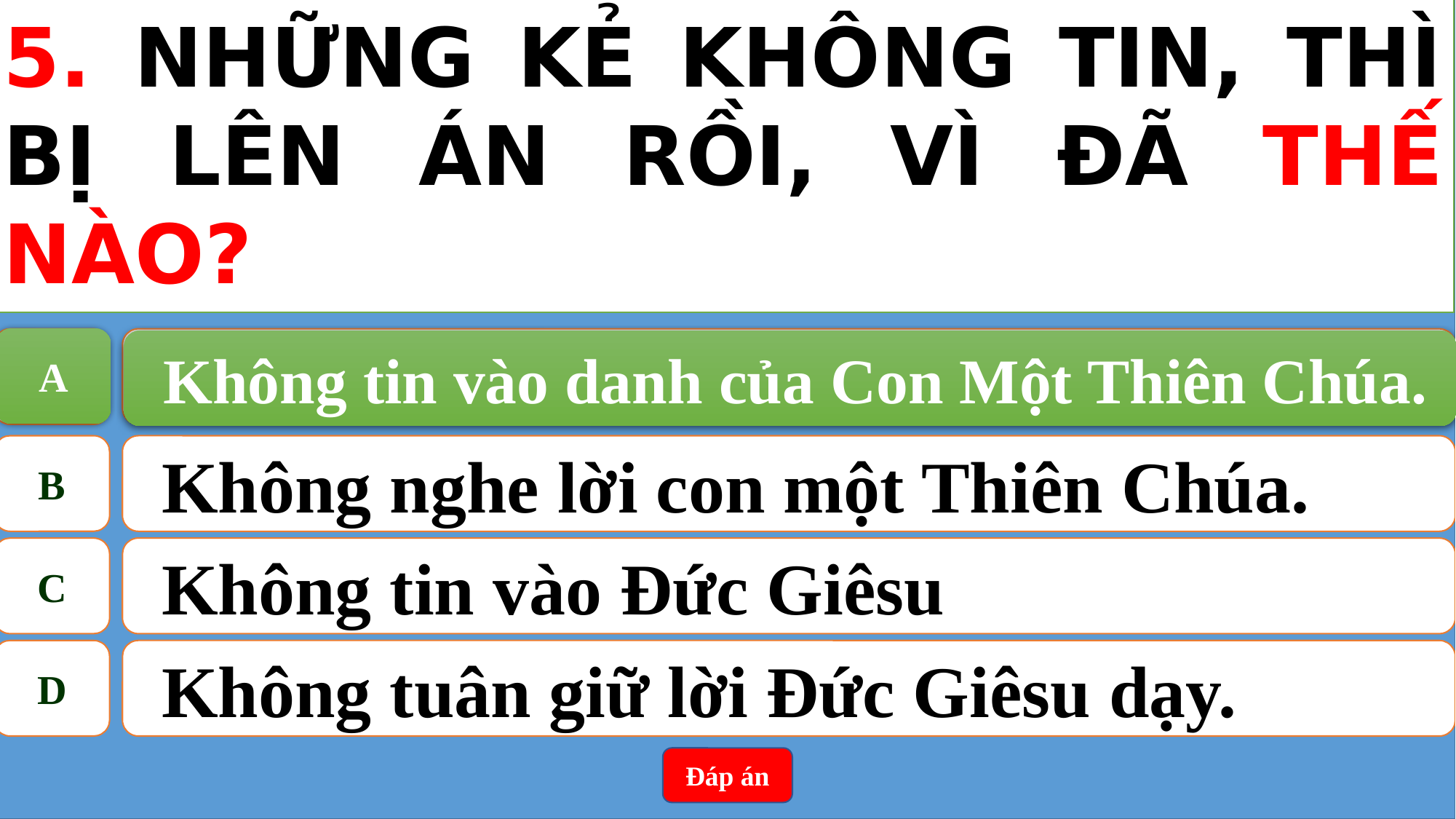

5. NHỮNG KẺ KHÔNG TIN, THÌ BỊ LÊN ÁN RỒI, VÌ ĐÃ THẾ NÀO?
A
Không tin vào danh của Con Một Thiên Chúa.
A
Không tin vào danh của Con Một Thiên Chúa.
B
Không nghe lời con một Thiên Chúa.
C
Không tin vào Đức Giêsu
D
Không tuân giữ lời Đức Giêsu dạy.
Đáp án